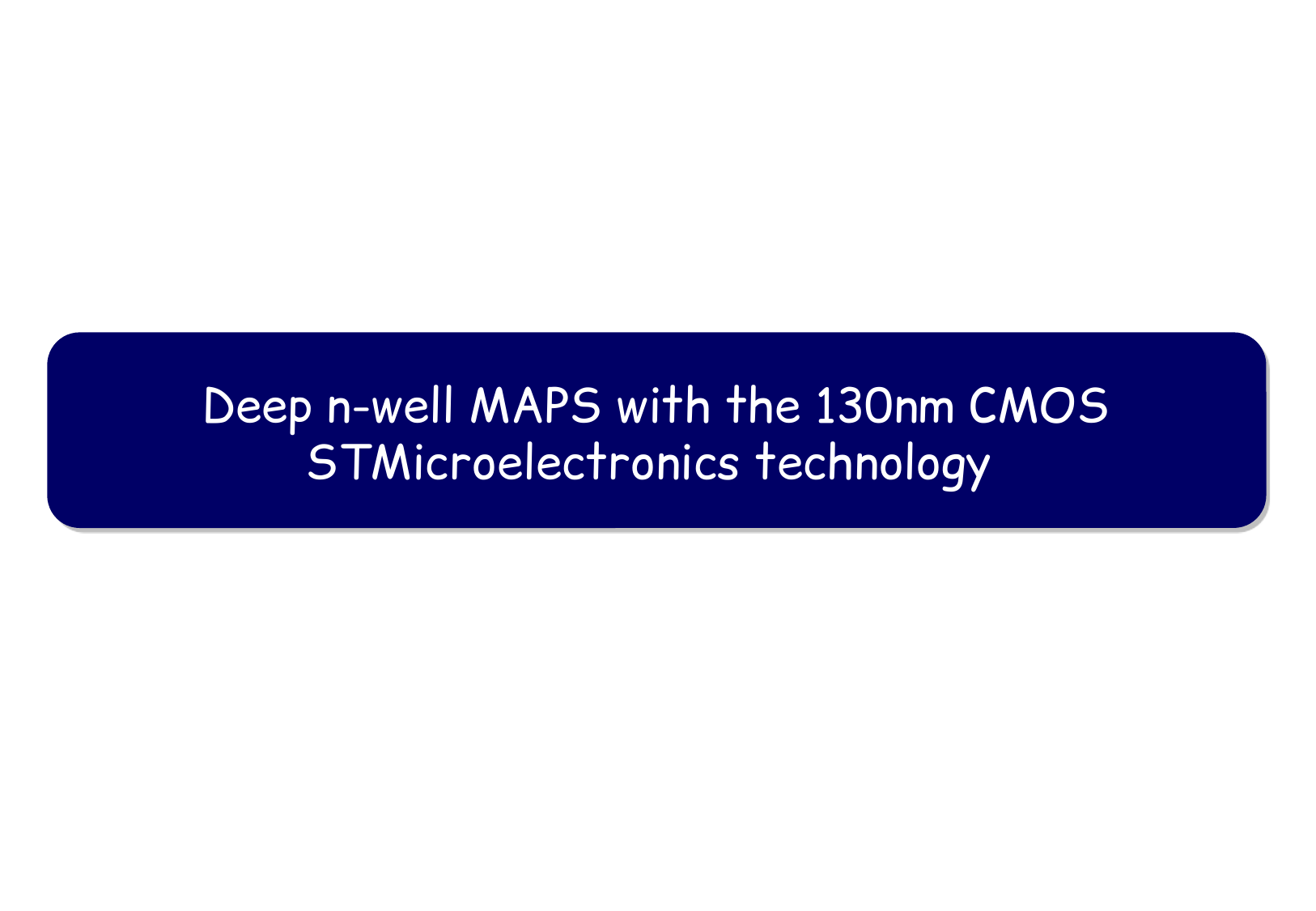

Deep n-well MAPS with the 130nm CMOS STMicroelectronics technology